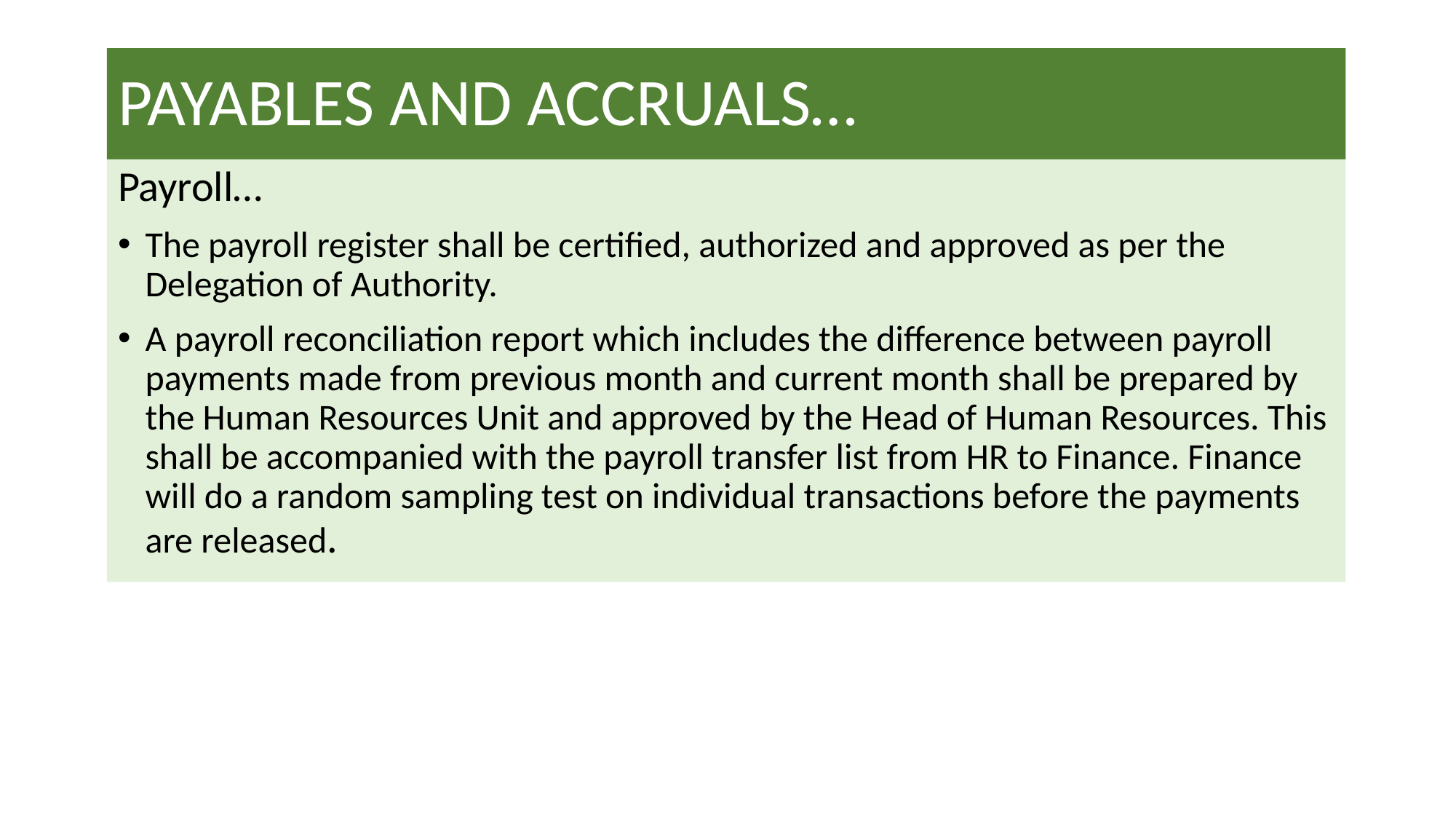

# PAYABLES AND ACCRUALS…
Payroll…
The payroll register shall be certified, authorized and approved as per the Delegation of Authority.
A payroll reconciliation report which includes the difference between payroll payments made from previous month and current month shall be prepared by the Human Resources Unit and approved by the Head of Human Resources. This shall be accompanied with the payroll transfer list from HR to Finance. Finance will do a random sampling test on individual transactions before the payments are released.